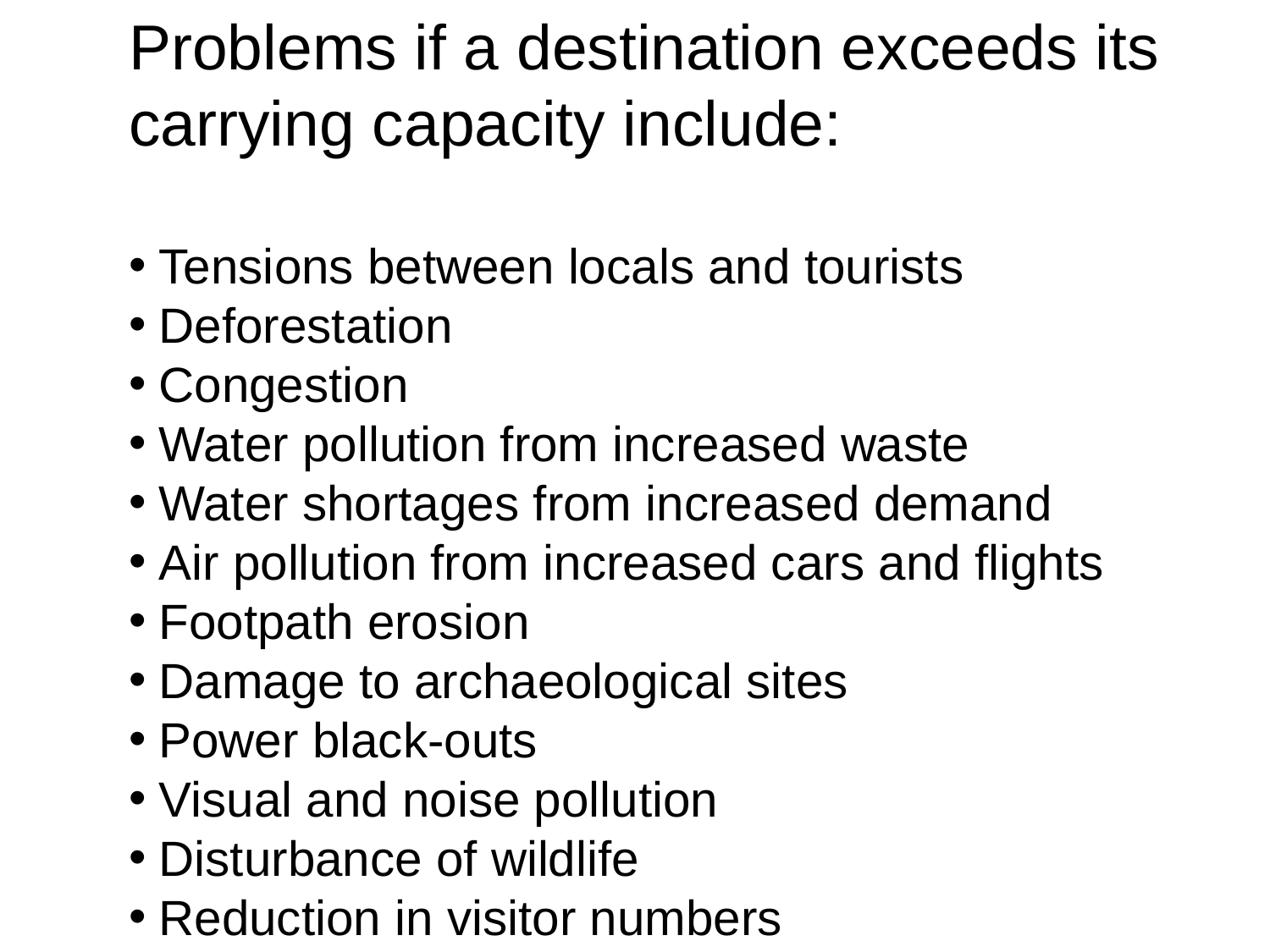

Problems if a destination exceeds its carrying capacity include:

Tensions between locals and tourists
Deforestation
Congestion
Water pollution from increased waste
Water shortages from increased demand
Air pollution from increased cars and flights
Footpath erosion
Damage to archaeological sites
Power black-outs
Visual and noise pollution
Disturbance of wildlife
Reduction in visitor numbers